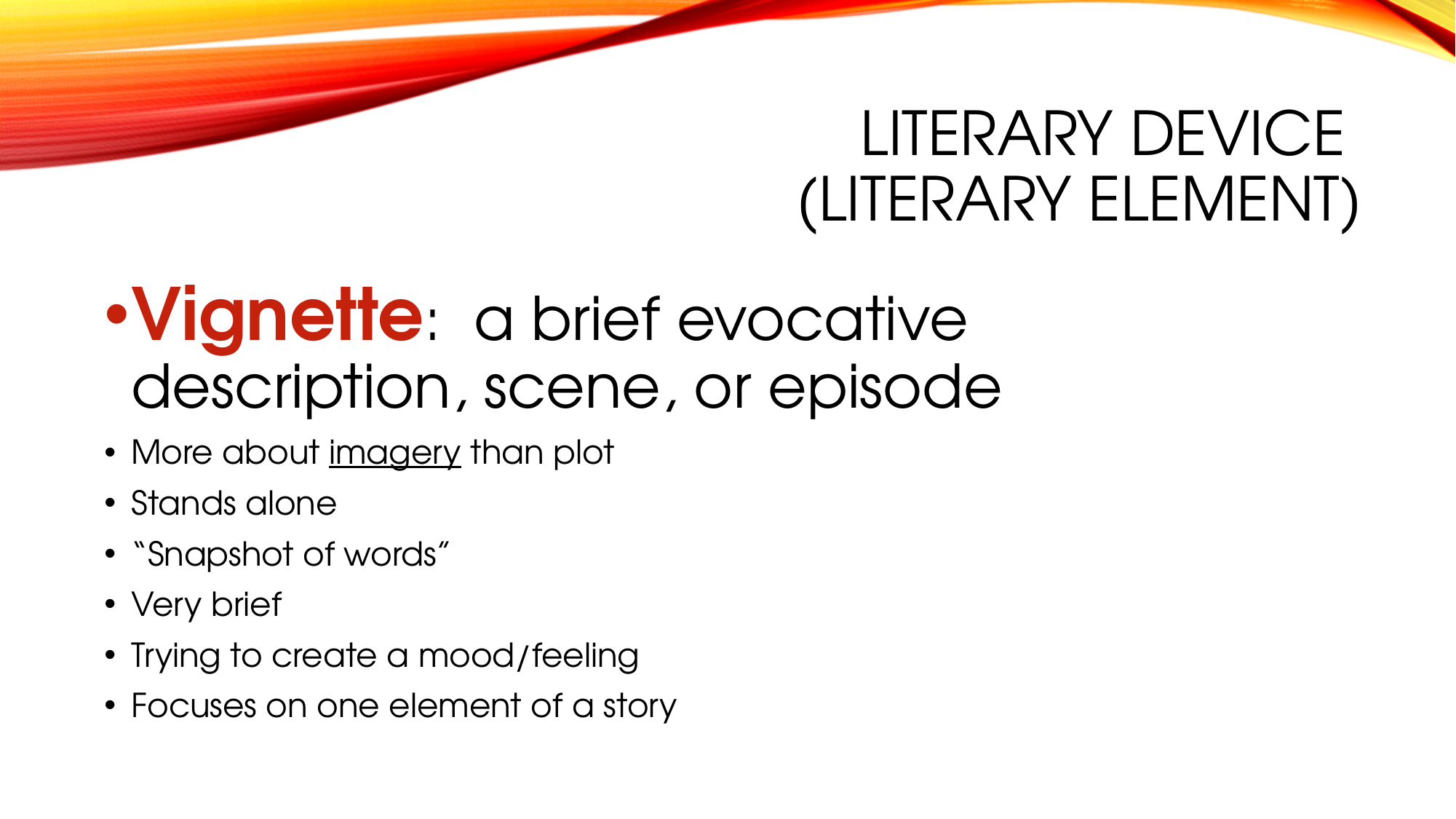

# Literary DEVICE (Literary Element)
Vignette:  a brief evocative description, scene, or episode
More about imagery than plot
Stands alone
“Snapshot of words”
Very brief
Trying to create a mood/feeling
Focuses on one element of a story